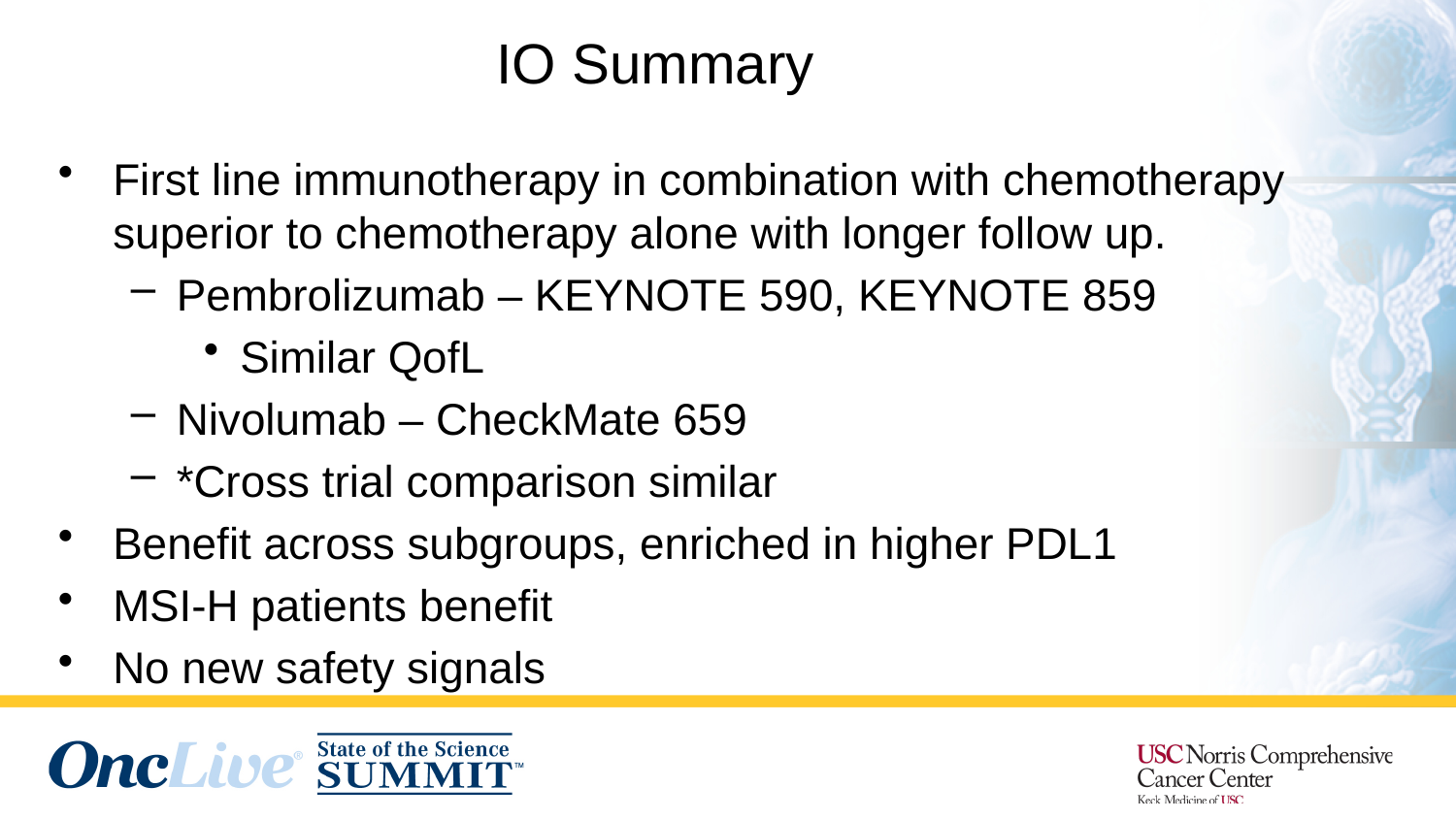

# IO Summary
First line immunotherapy in combination with chemotherapy superior to chemotherapy alone with longer follow up.
Pembrolizumab – KEYNOTE 590, KEYNOTE 859
Similar QofL
Nivolumab – CheckMate 659
*Cross trial comparison similar
Benefit across subgroups, enriched in higher PDL1
MSI-H patients benefit
No new safety signals